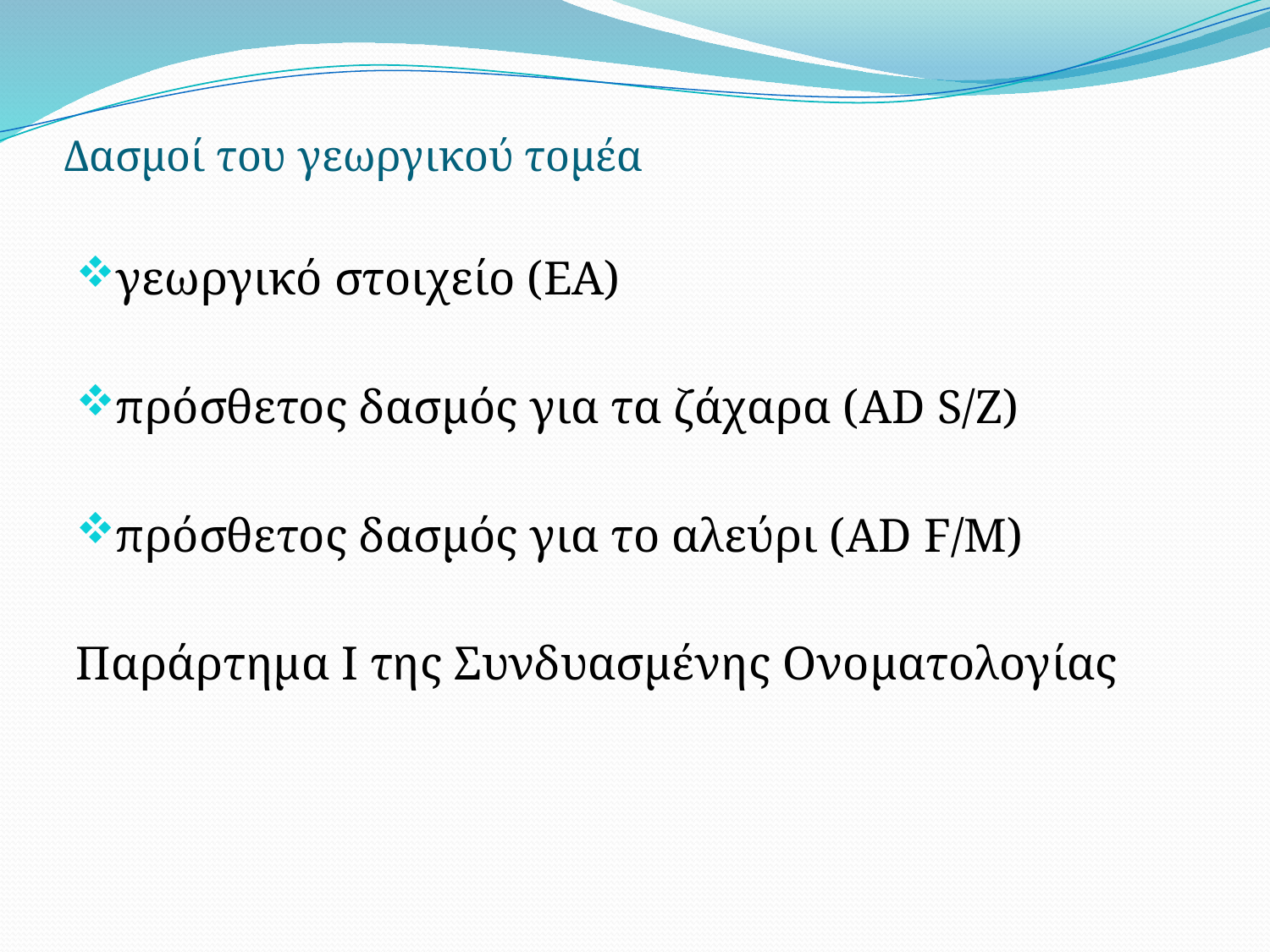

# Δασμοί του γεωργικού τομέα
γεωργικό στοιχείο (EA)

πρόσθετος δασμός για τα ζάχαρα (AD S/Z)

πρόσθετος δασμός για το αλεύρι (AD F/M)

Παράρτημα Ι της Συνδυασμένης Ονοματολογίας